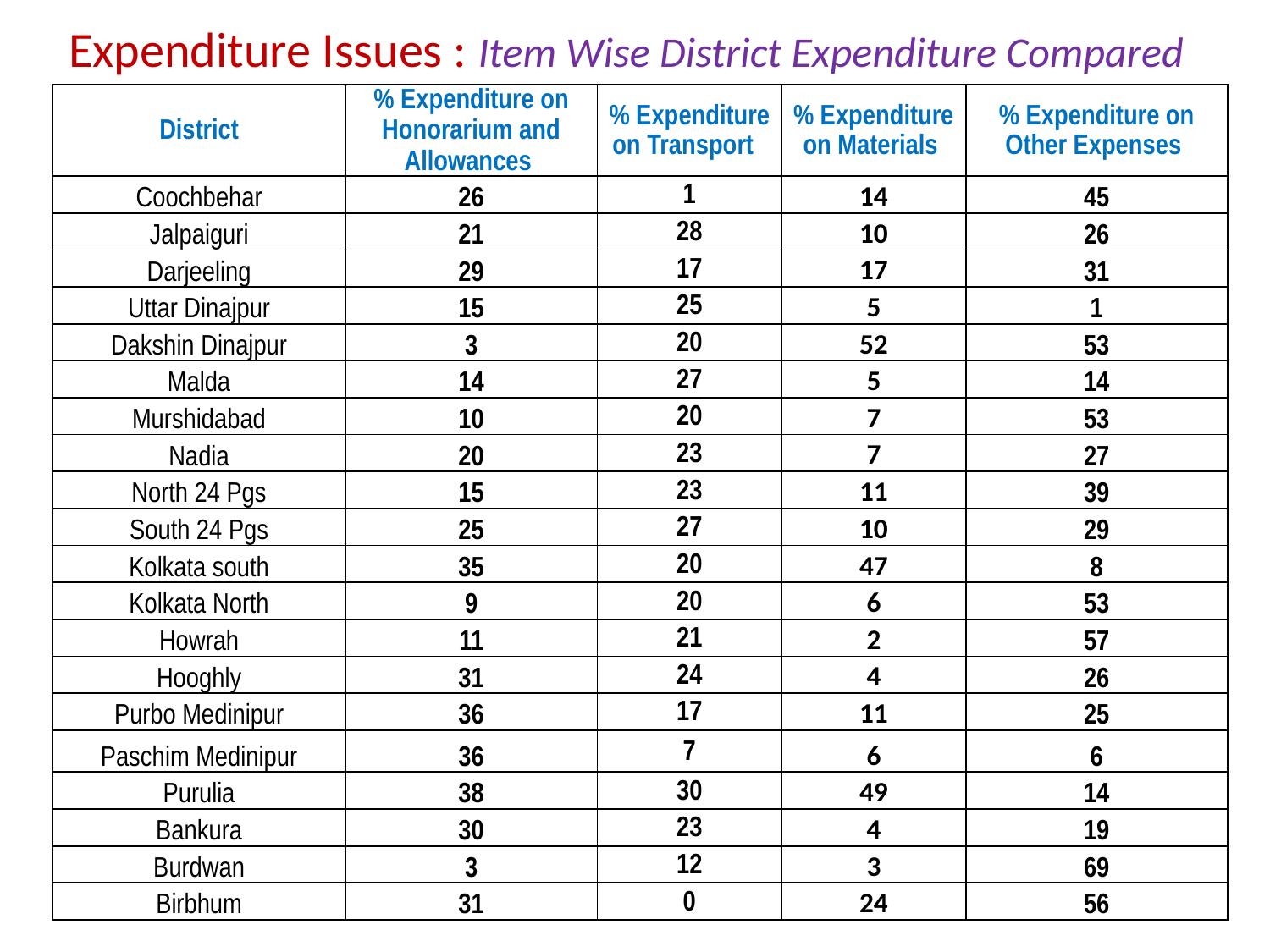

# Expenditure Issues : Item Wise District Expenditure Compared
| District | % Expenditure on Honorarium and Allowances | % Expenditure on Transport | % Expenditure on Materials | % Expenditure on Other Expenses |
| --- | --- | --- | --- | --- |
| Coochbehar | 26 | 1 | 14 | 45 |
| Jalpaiguri | 21 | 28 | 10 | 26 |
| Darjeeling | 29 | 17 | 17 | 31 |
| Uttar Dinajpur | 15 | 25 | 5 | 1 |
| Dakshin Dinajpur | 3 | 20 | 52 | 53 |
| Malda | 14 | 27 | 5 | 14 |
| Murshidabad | 10 | 20 | 7 | 53 |
| Nadia | 20 | 23 | 7 | 27 |
| North 24 Pgs | 15 | 23 | 11 | 39 |
| South 24 Pgs | 25 | 27 | 10 | 29 |
| Kolkata south | 35 | 20 | 47 | 8 |
| Kolkata North | 9 | 20 | 6 | 53 |
| Howrah | 11 | 21 | 2 | 57 |
| Hooghly | 31 | 24 | 4 | 26 |
| Purbo Medinipur | 36 | 17 | 11 | 25 |
| Paschim Medinipur | 36 | 7 | 6 | 6 |
| Purulia | 38 | 30 | 49 | 14 |
| Bankura | 30 | 23 | 4 | 19 |
| Burdwan | 3 | 12 | 3 | 69 |
| Birbhum | 31 | 0 | 24 | 56 |